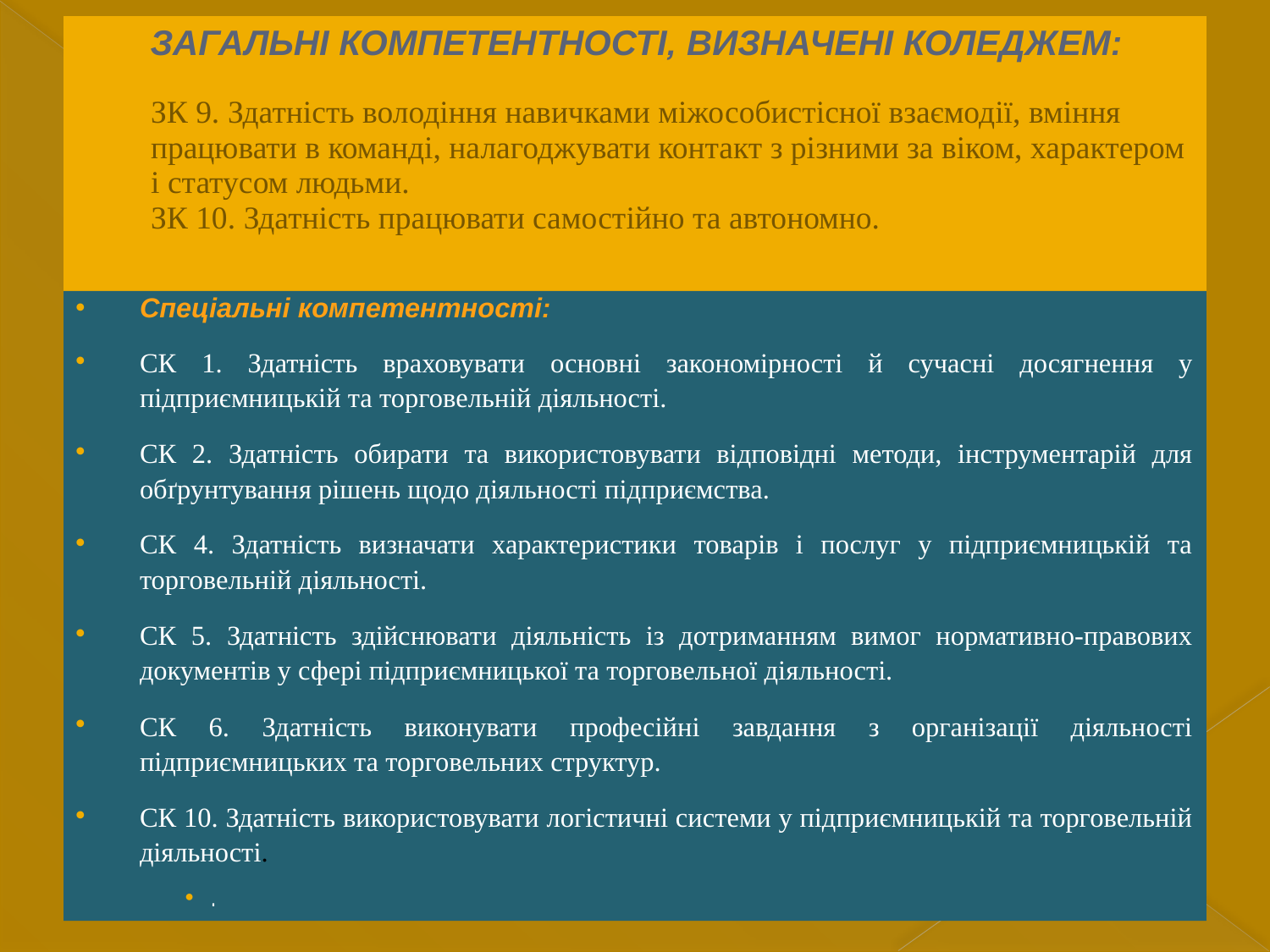

# ЗАГАЛЬНІ КОМПЕТЕНТНОСТІ, ВИЗНАЧЕНІ КОЛЕДЖЕМ: ЗК 9. Здатність володіння навичками міжособистісної взаємодії, вміння працювати в команді, налагоджувати контакт з різними за віком, характером і статусом людьми. ЗК 10. Здатність працювати самостійно та автономно.
Спеціальні компетентності:
СК 1. Здатність враховувати основні закономірності й сучасні досягнення у підприємницькій та торговельній діяльності.
СК 2. Здатність обирати та використовувати відповідні методи, інструментарій для обґрунтування рішень щодо діяльності підприємства.
СК 4. Здатність визначати характеристики товарів і послуг у підприємницькій та торговельній діяльності.
СК 5. Здатність здійснювати діяльність із дотриманням вимог нормативно-правових документів у сфері підприємницької та торговельної діяльності.
СК 6. Здатність виконувати професійні завдання з організації діяльності підприємницьких та торговельних структур.
СК 10. Здатність використовувати логістичні системи у підприємницькій та торговельній діяльності.
.